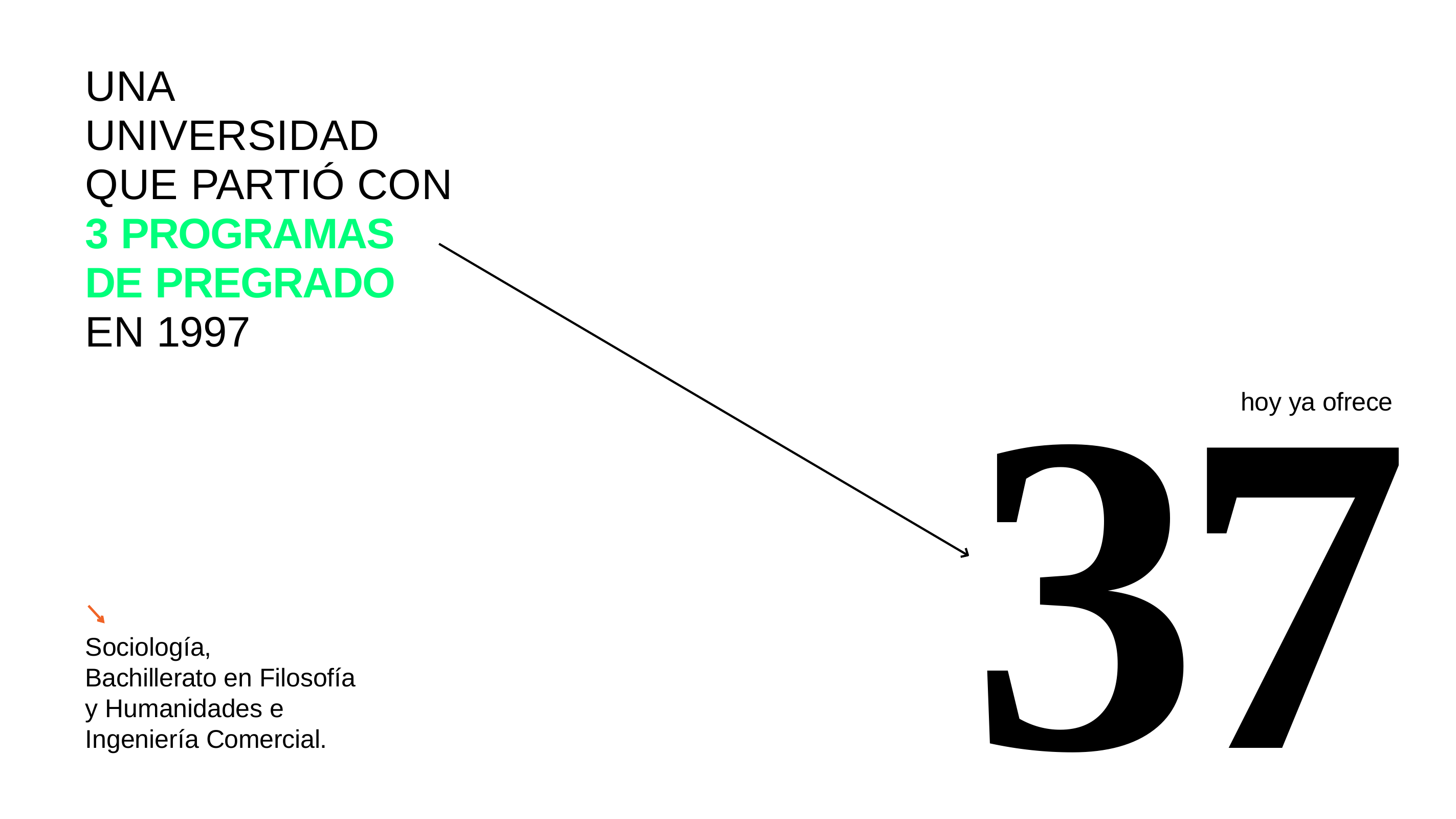

# UNA UNIVERSIDAD  QUE PARTIÓ CON 3 PROGRAMAS DE PREGRADO EN 1997

37
hoy ya ofrece

Sociología,
Bachillerato en Filosofía  y Humanidades e  Ingeniería Comercial.